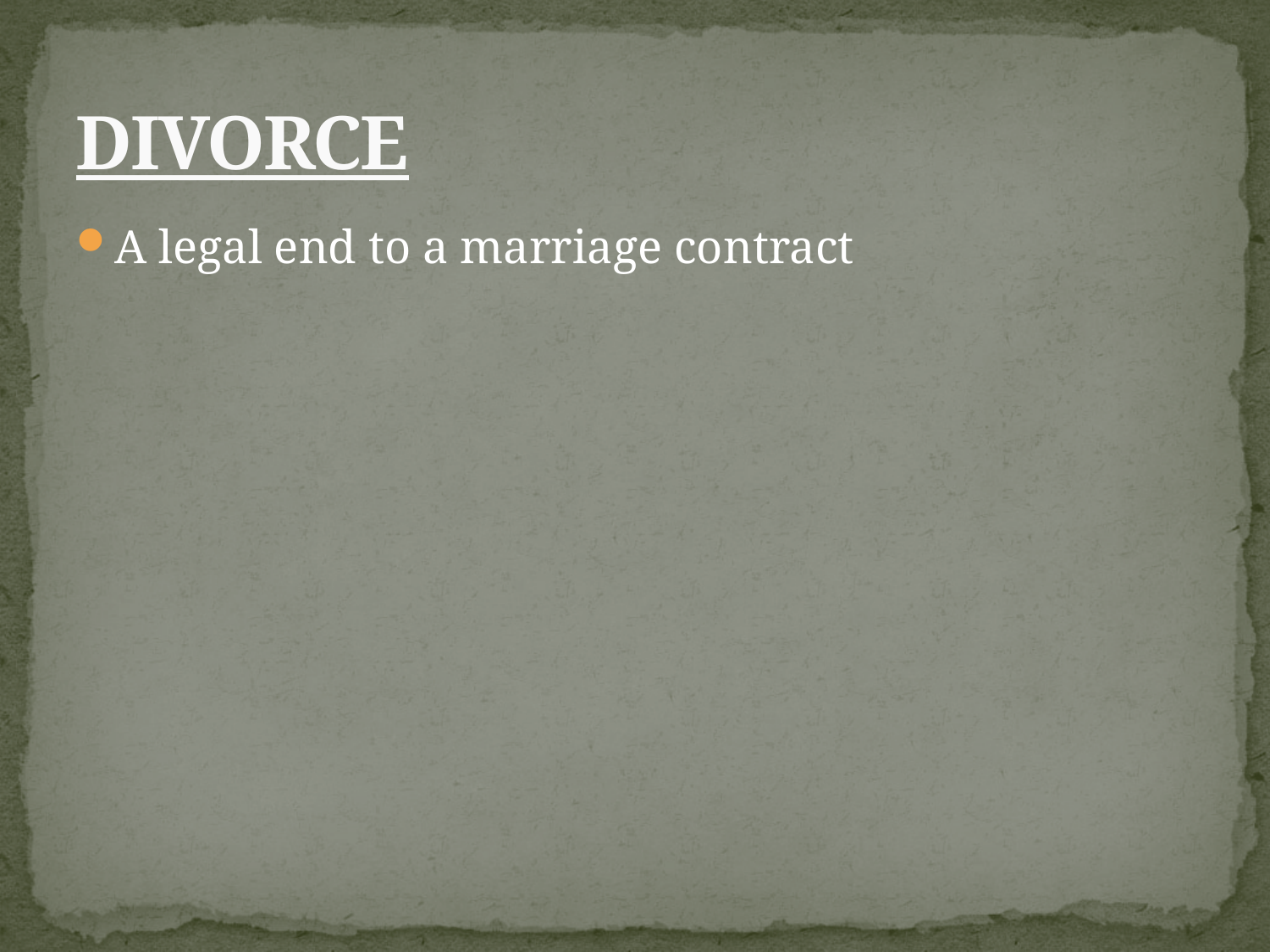

# DIVORCE
A legal end to a marriage contract